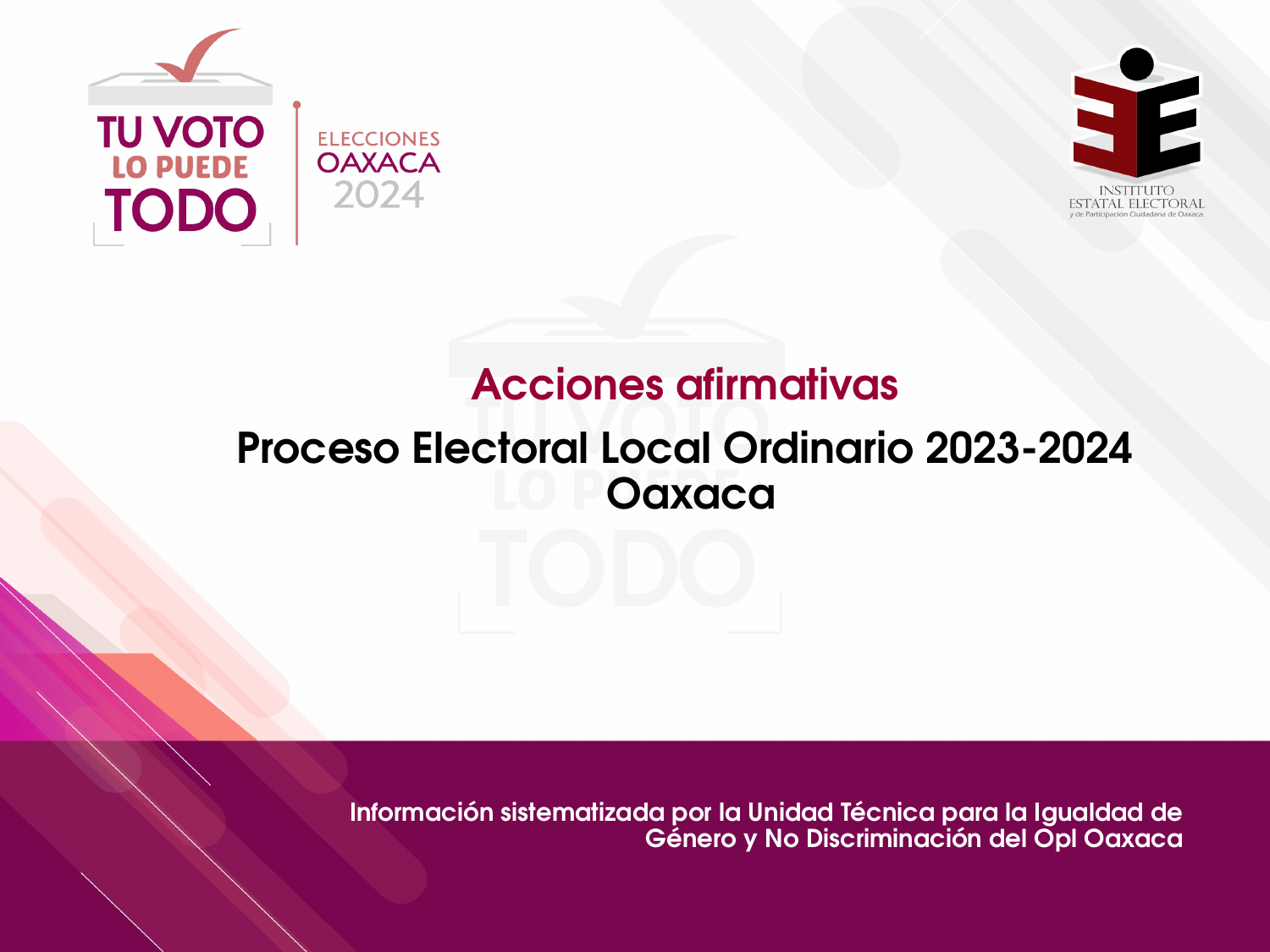

Acciones afirmativas
Proceso Electoral Local Ordinario 2023-2024  Oaxaca
Información sistematizada por la Unidad Técnica para la Igualdad de Género y No Discriminación del Opl Oaxaca